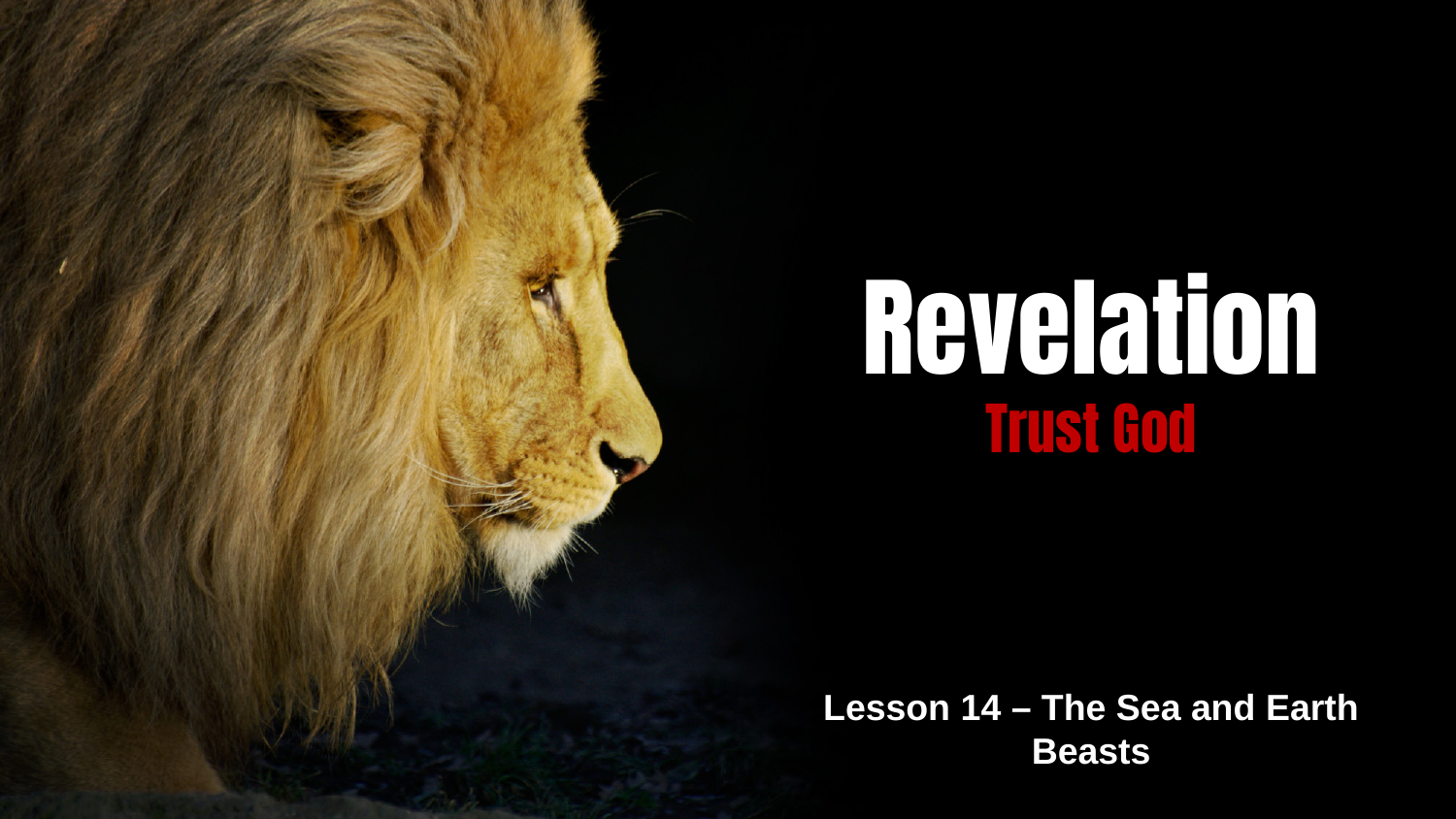

# Revelation Trust God
Lesson 14 – The Sea and Earth Beasts